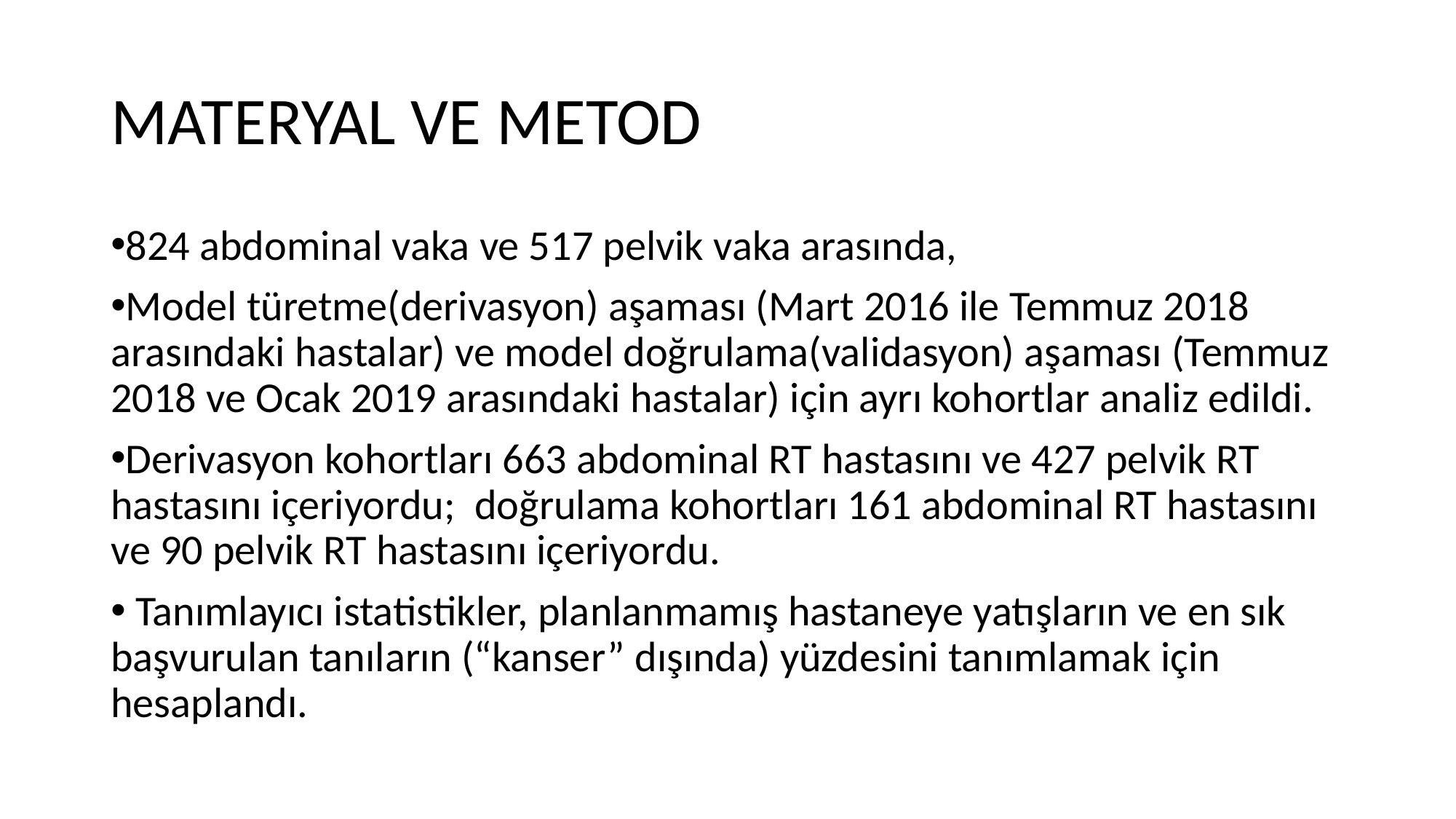

# MATERYAL VE METOD
824 abdominal vaka ve 517 pelvik vaka arasında,
Model türetme(derivasyon) aşaması (Mart 2016 ile Temmuz 2018 arasındaki hastalar) ve model doğrulama(validasyon) aşaması (Temmuz 2018 ve Ocak 2019 arasındaki hastalar) için ayrı kohortlar analiz edildi.
Derivasyon kohortları 663 abdominal RT hastasını ve 427 pelvik RT hastasını içeriyordu;  doğrulama kohortları 161 abdominal RT hastasını ve 90 pelvik RT hastasını içeriyordu.
 Tanımlayıcı istatistikler, planlanmamış hastaneye yatışların ve en sık başvurulan tanıların (“kanser” dışında) yüzdesini tanımlamak için hesaplandı.